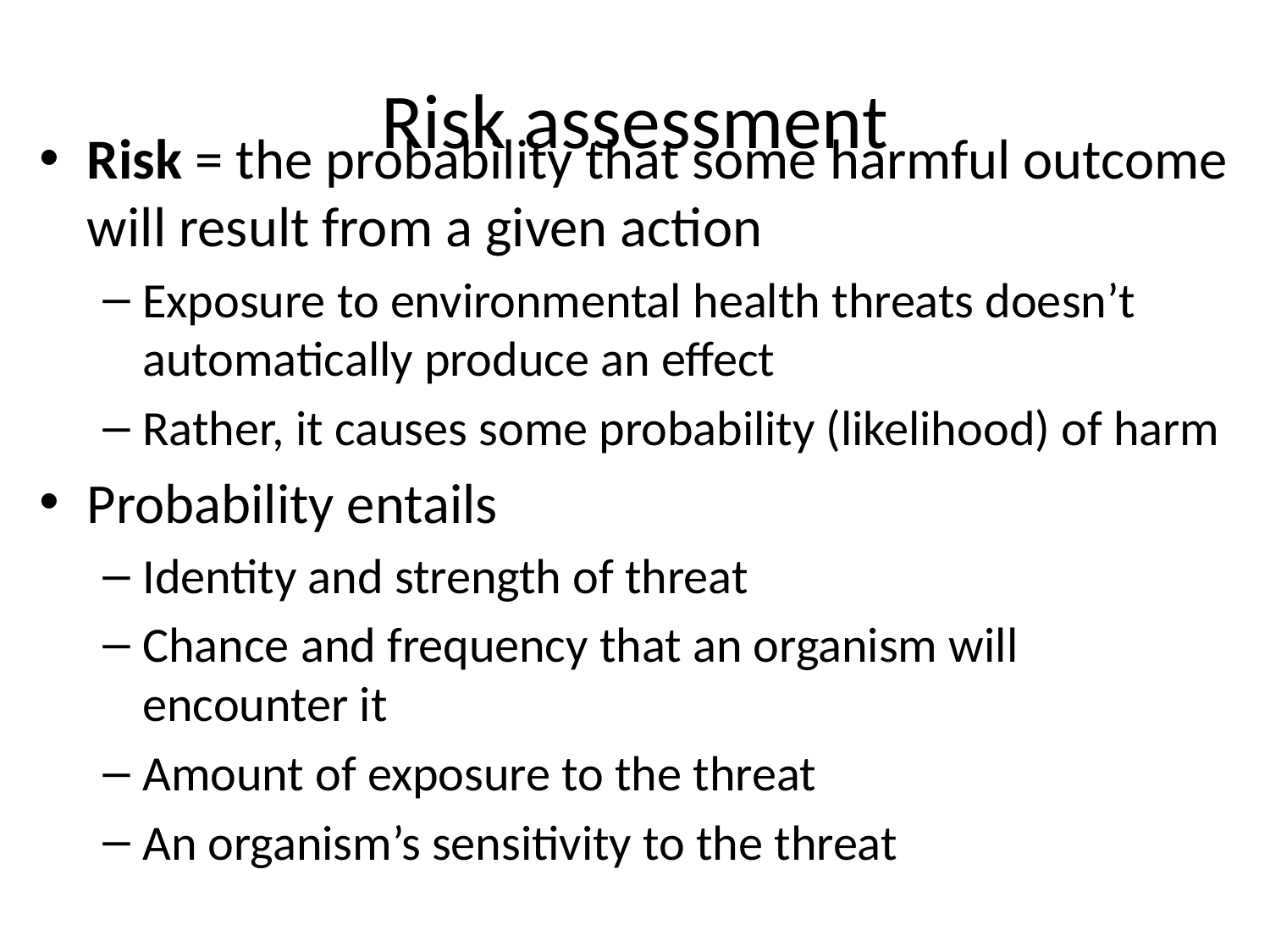

# Risk assessment
Risk = the probability that some harmful outcome will result from a given action
Exposure to environmental health threats doesn’t automatically produce an effect
Rather, it causes some probability (likelihood) of harm
Probability entails
Identity and strength of threat
Chance and frequency that an organism will encounter it
Amount of exposure to the threat
An organism’s sensitivity to the threat